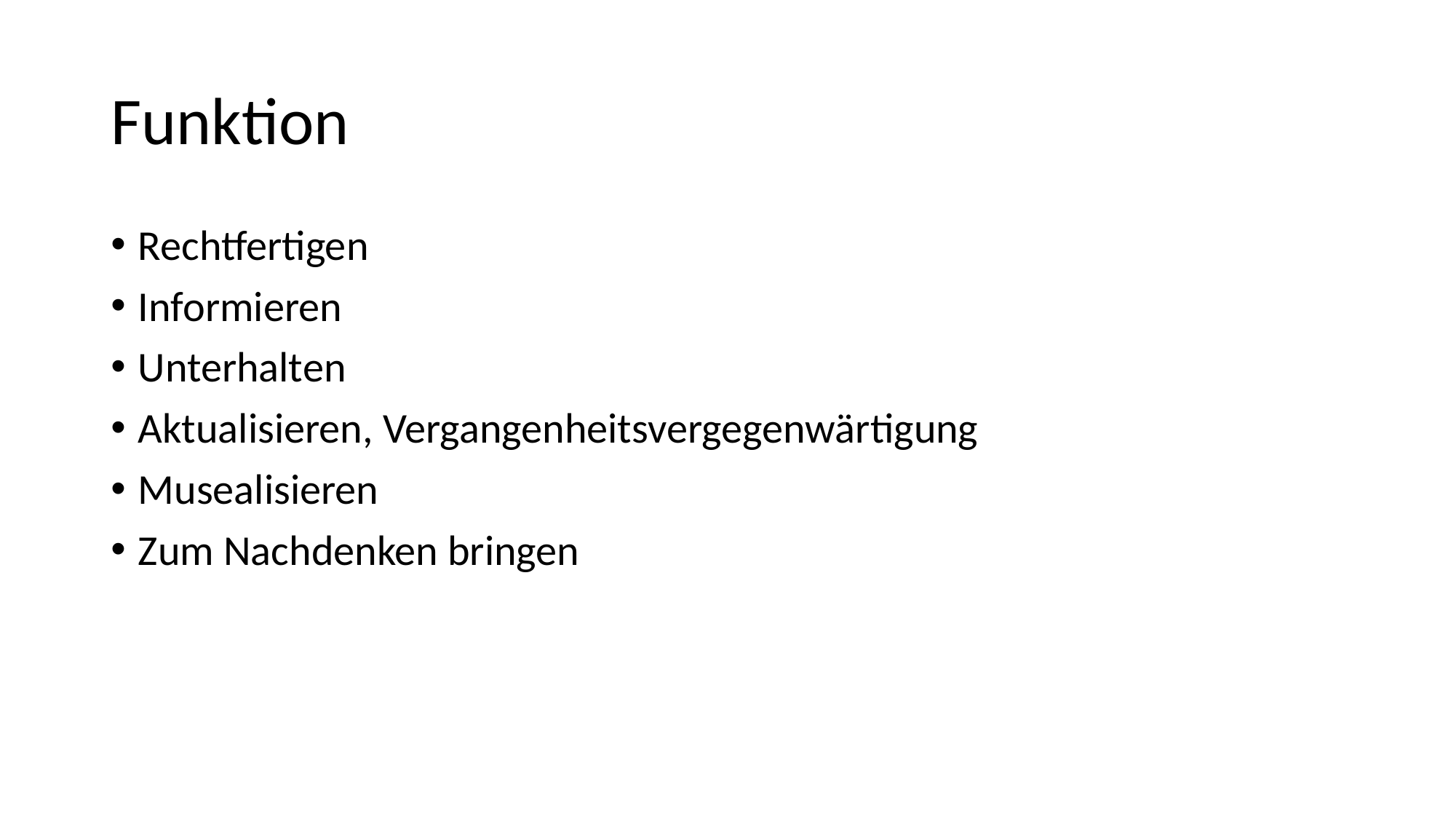

# Funktion
Rechtfertigen
Informieren
Unterhalten
Aktualisieren, Vergangenheitsvergegenwärtigung
Musealisieren
Zum Nachdenken bringen